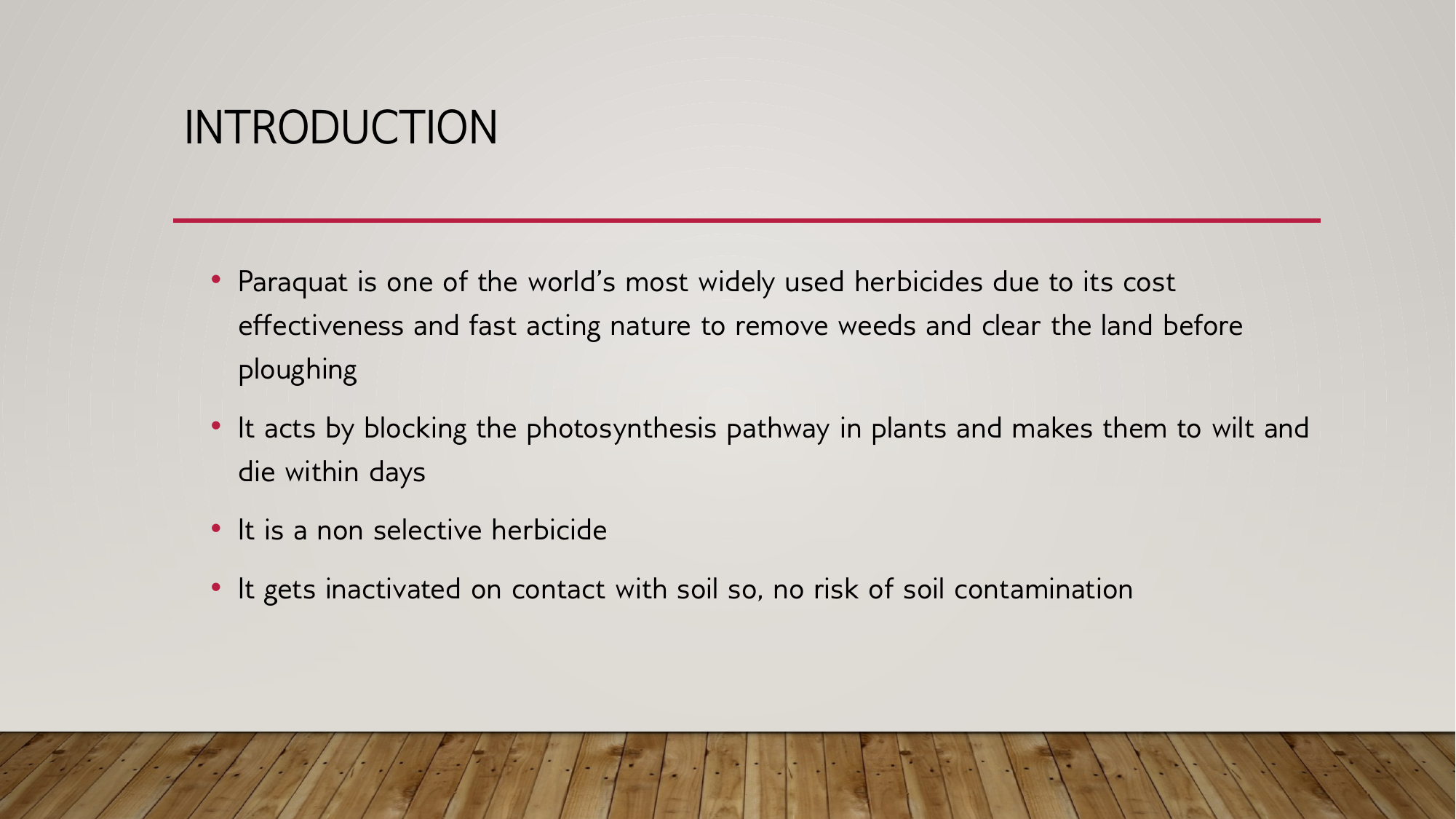

# Introduction
Paraquat is one of the world’s most widely used herbicides due to its cost effectiveness and fast acting nature to remove weeds and clear the land before ploughing
It acts by blocking the photosynthesis pathway in plants and makes them to wilt and die within days
It is a non selective herbicide
It gets inactivated on contact with soil so, no risk of soil contamination